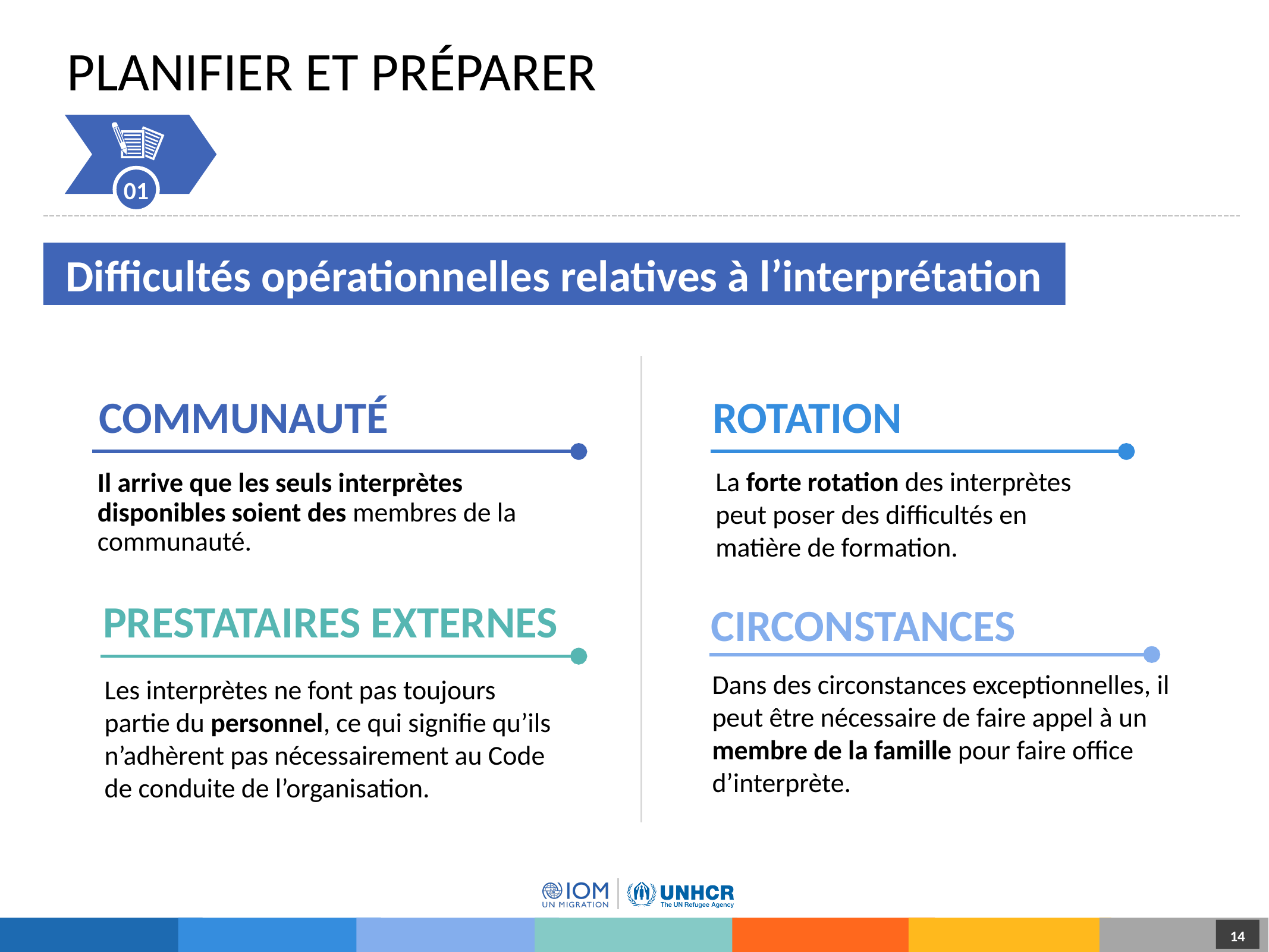

# Planifier et préparer

01
Difficultés opérationnelles relatives à l’interprétation
COMMUNAUTÉ
ROTATION
La forte rotation des interprètes peut poser des difficultés en matière de formation.
Il arrive que les seuls interprètes disponibles soient des membres de la communauté.
PRESTATAIRES EXTERNES
CIRCONSTANCES
Dans des circonstances exceptionnelles, il peut être nécessaire de faire appel à un membre de la famille pour faire office d’interprète.
Les interprètes ne font pas toujours partie du personnel, ce qui signifie qu’ils n’adhèrent pas nécessairement au Code de conduite de l’organisation.
14